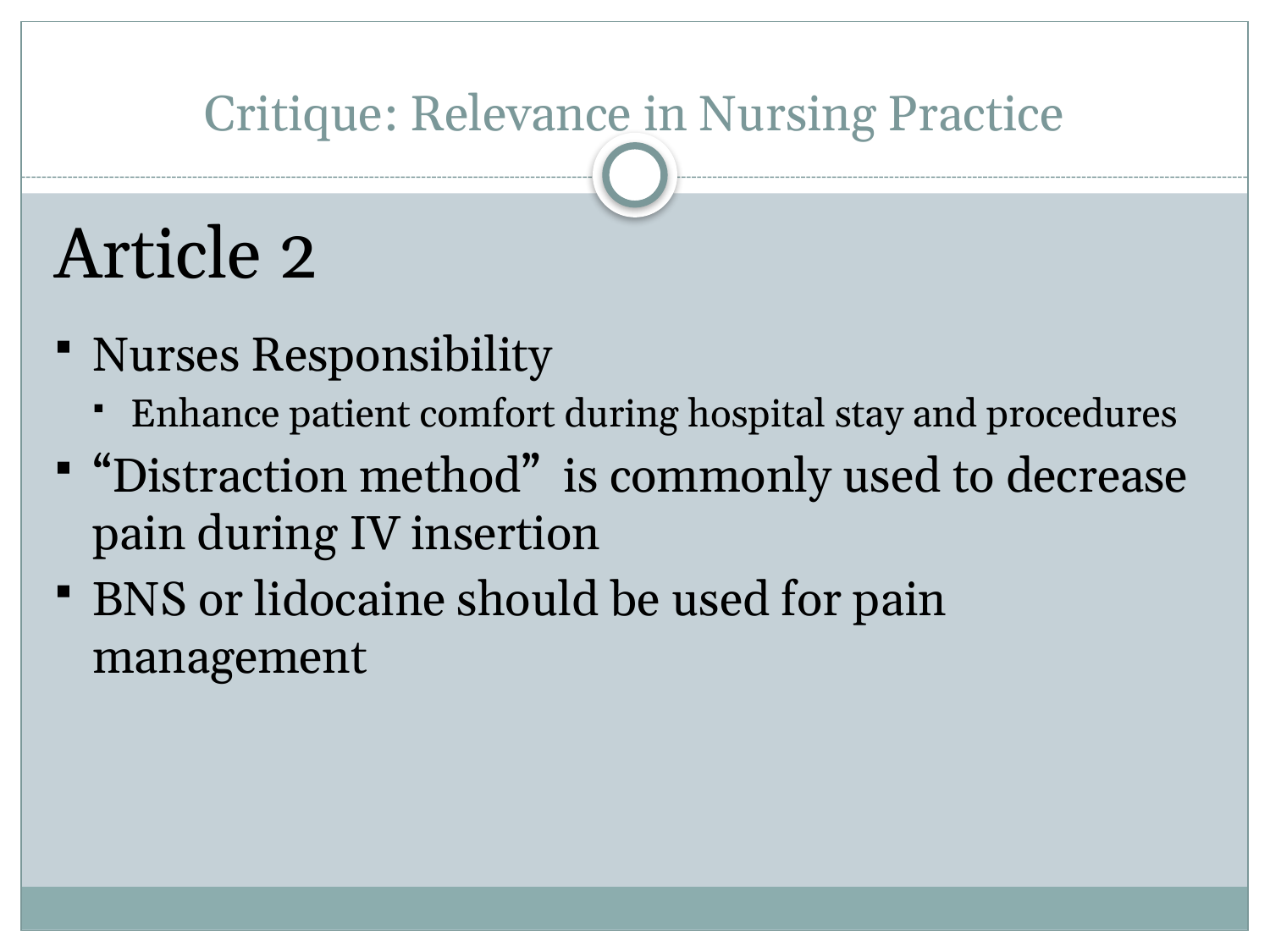

# Critique: Relevance in Nursing Practice
Article 2
Nurses Responsibility
Enhance patient comfort during hospital stay and procedures
“Distraction method”  is commonly used to decrease pain during IV insertion
BNS or lidocaine should be used for pain management